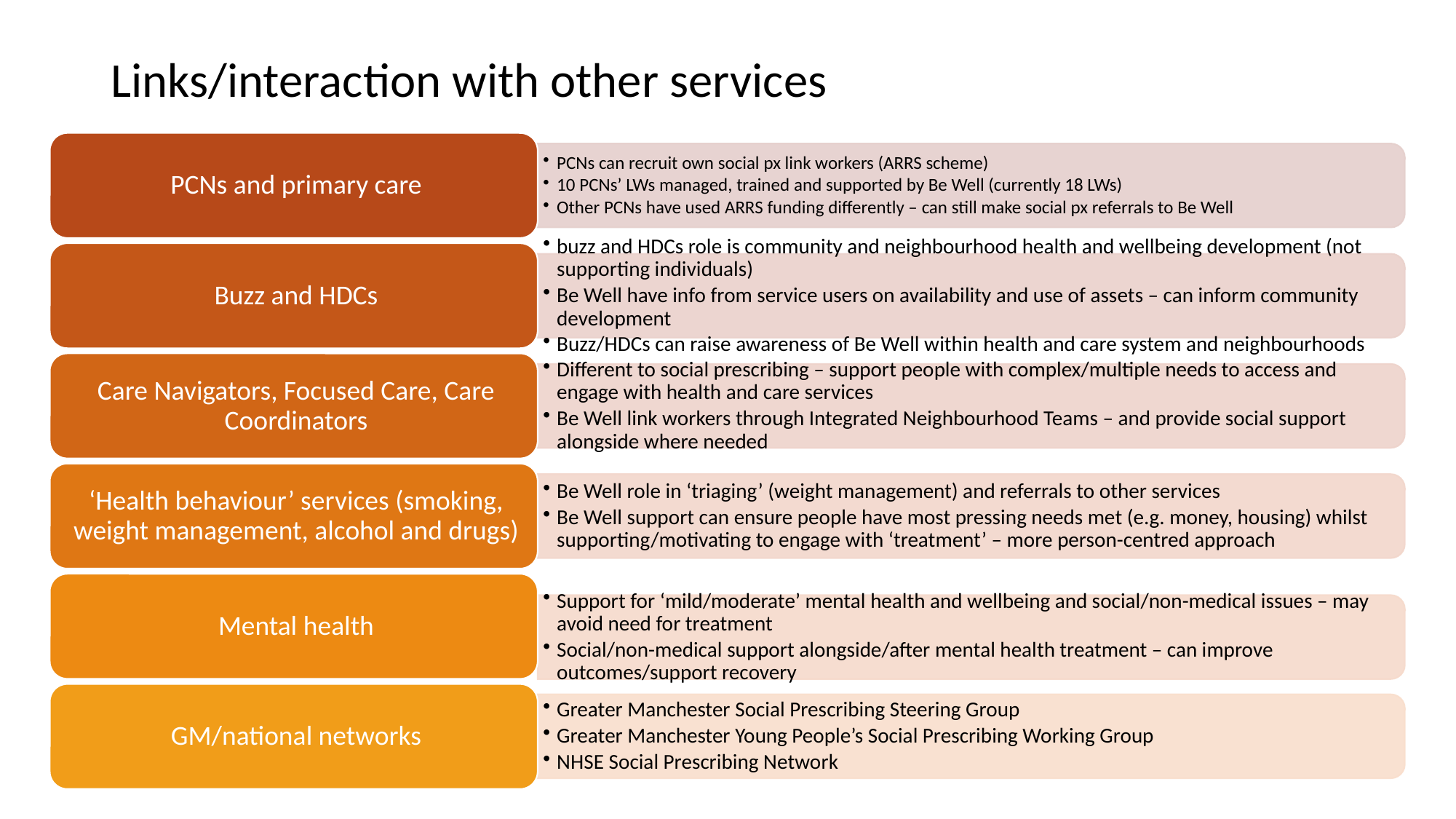

# Links/interaction with other services
PCNs can recruit own social px link workers (ARRS scheme)
10 PCNs’ LWs managed, trained and supported by Be Well (currently 18 LWs)
Other PCNs have used ARRS funding differently – can still make social px referrals to Be Well
PCNs and primary care
buzz and HDCs role is community and neighbourhood health and wellbeing development (not supporting individuals)
Be Well have info from service users on availability and use of assets – can inform community development
Buzz/HDCs can raise awareness of Be Well within health and care system and neighbourhoods
Buzz and HDCs
Different to social prescribing – support people with complex/multiple needs to access and engage with health and care services
Be Well link workers through Integrated Neighbourhood Teams – and provide social support alongside where needed
Care Navigators, Focused Care, Care Coordinators
Be Well role in ‘triaging’ (weight management) and referrals to other services
Be Well support can ensure people have most pressing needs met (e.g. money, housing) whilst supporting/motivating to engage with ‘treatment’ – more person-centred approach
‘Health behaviour’ services (smoking, weight management, alcohol and drugs)
Support for ‘mild/moderate’ mental health and wellbeing and social/non-medical issues – may avoid need for treatment
Social/non-medical support alongside/after mental health treatment – can improve outcomes/support recovery
Mental health
Greater Manchester Social Prescribing Steering Group
Greater Manchester Young People’s Social Prescribing Working Group
NHSE Social Prescribing Network
GM/national networks